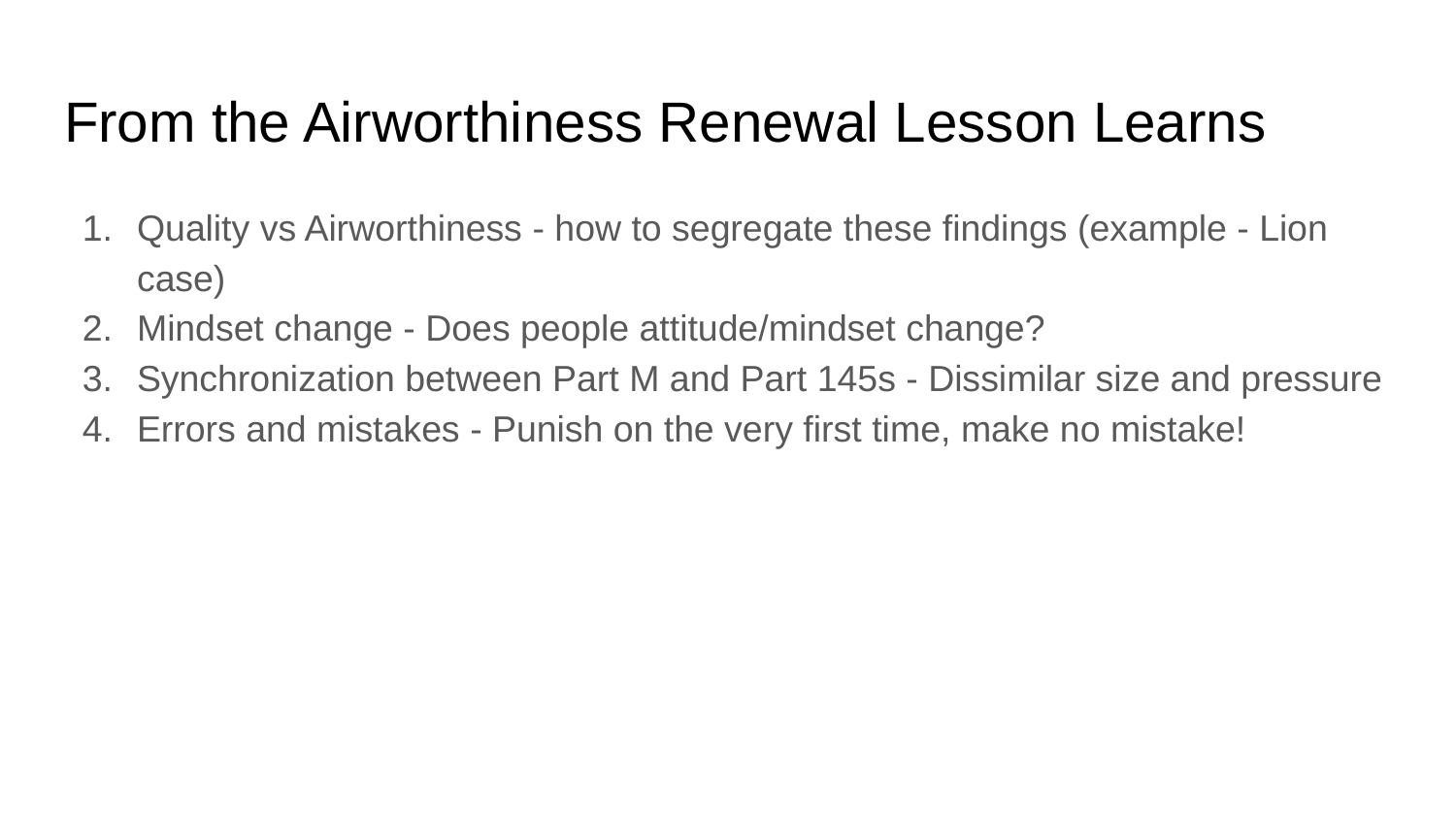

# From the Airworthiness Renewal Lesson Learns
Quality vs Airworthiness - how to segregate these findings (example - Lion case)
Mindset change - Does people attitude/mindset change?
Synchronization between Part M and Part 145s - Dissimilar size and pressure
Errors and mistakes - Punish on the very first time, make no mistake!